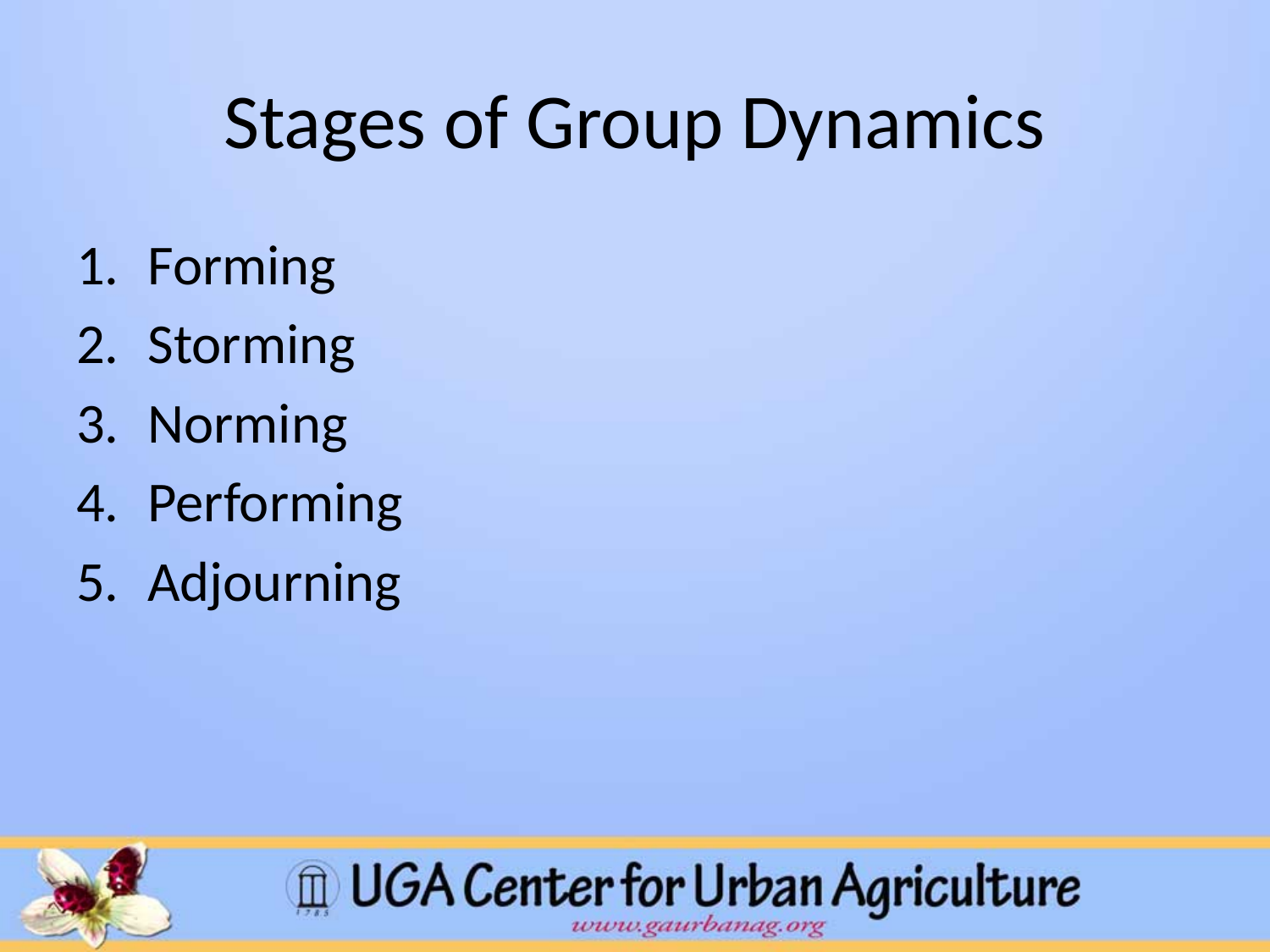

# Stages of Group Dynamics
Forming
Storming
Norming
Performing
Adjourning